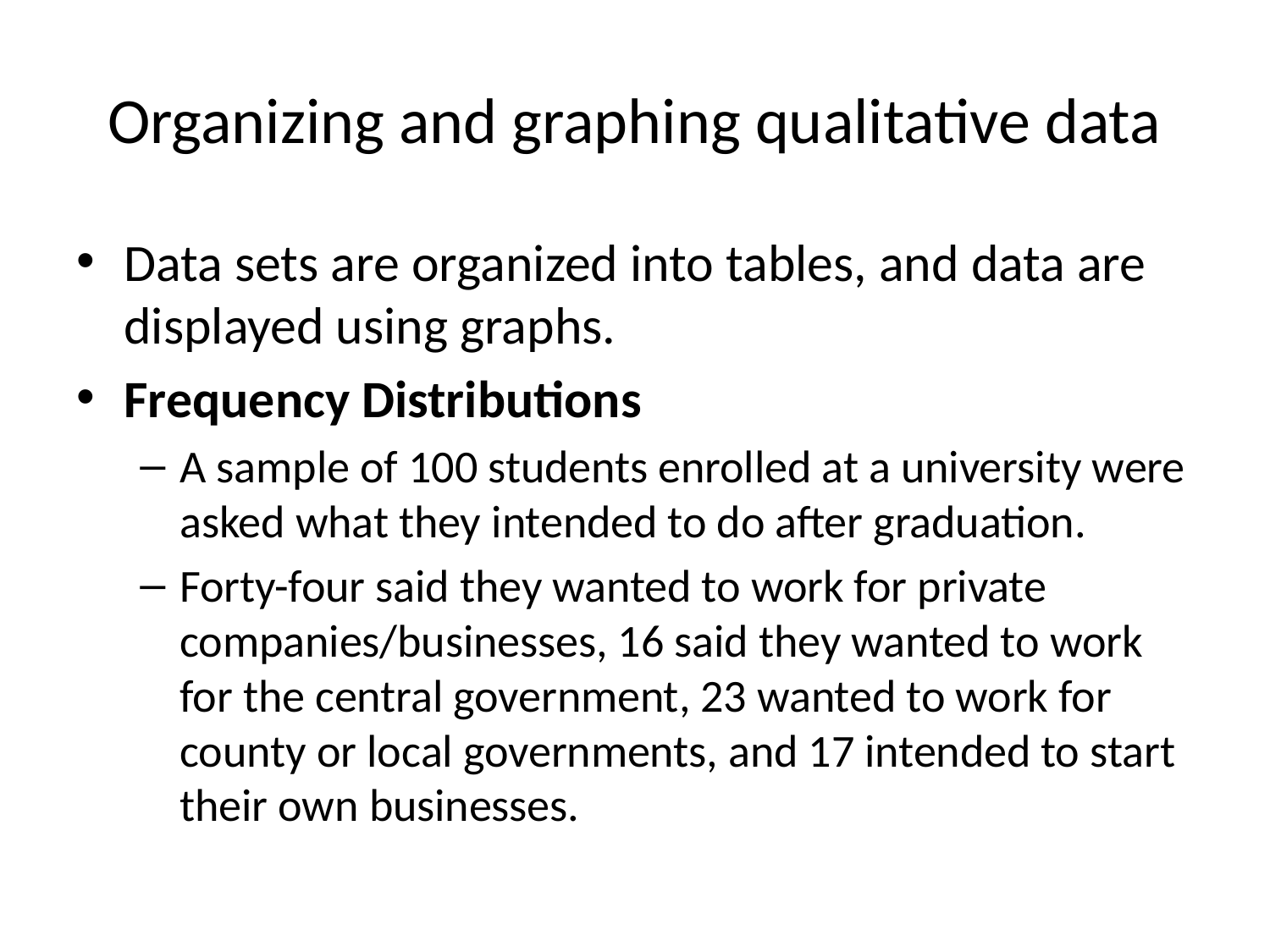

# Organizing and graphing qualitative data
Data sets are organized into tables, and data are displayed using graphs.
Frequency Distributions
A sample of 100 students enrolled at a university were asked what they intended to do after graduation.
Forty-four said they wanted to work for private companies/businesses, 16 said they wanted to work for the central government, 23 wanted to work for county or local governments, and 17 intended to start their own businesses.